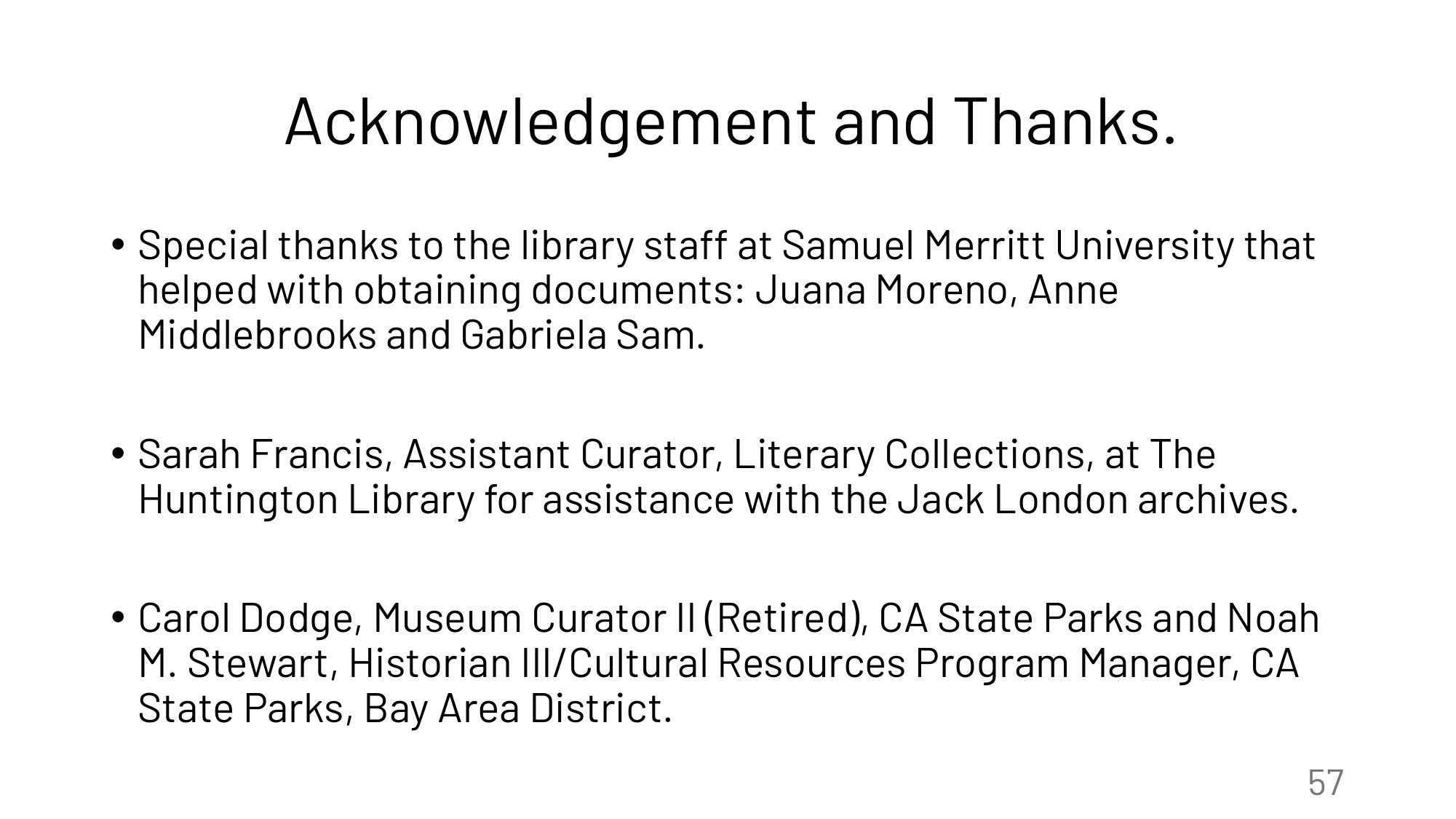

# Acknowledgement and Thanks.
Special thanks to the library staff at Samuel Merritt University that helped with obtaining documents: Juana Moreno, Anne Middlebrooks and Gabriela Sam.

Sarah Francis, Assistant Curator, Literary Collections, at The Huntington Library for assistance with the Jack London archives.

Carol Dodge, Museum Curator II (Retired), CA State Parks and Noah M. Stewart, Historian III/Cultural Resources Program Manager, CA State Parks, Bay Area District.

57